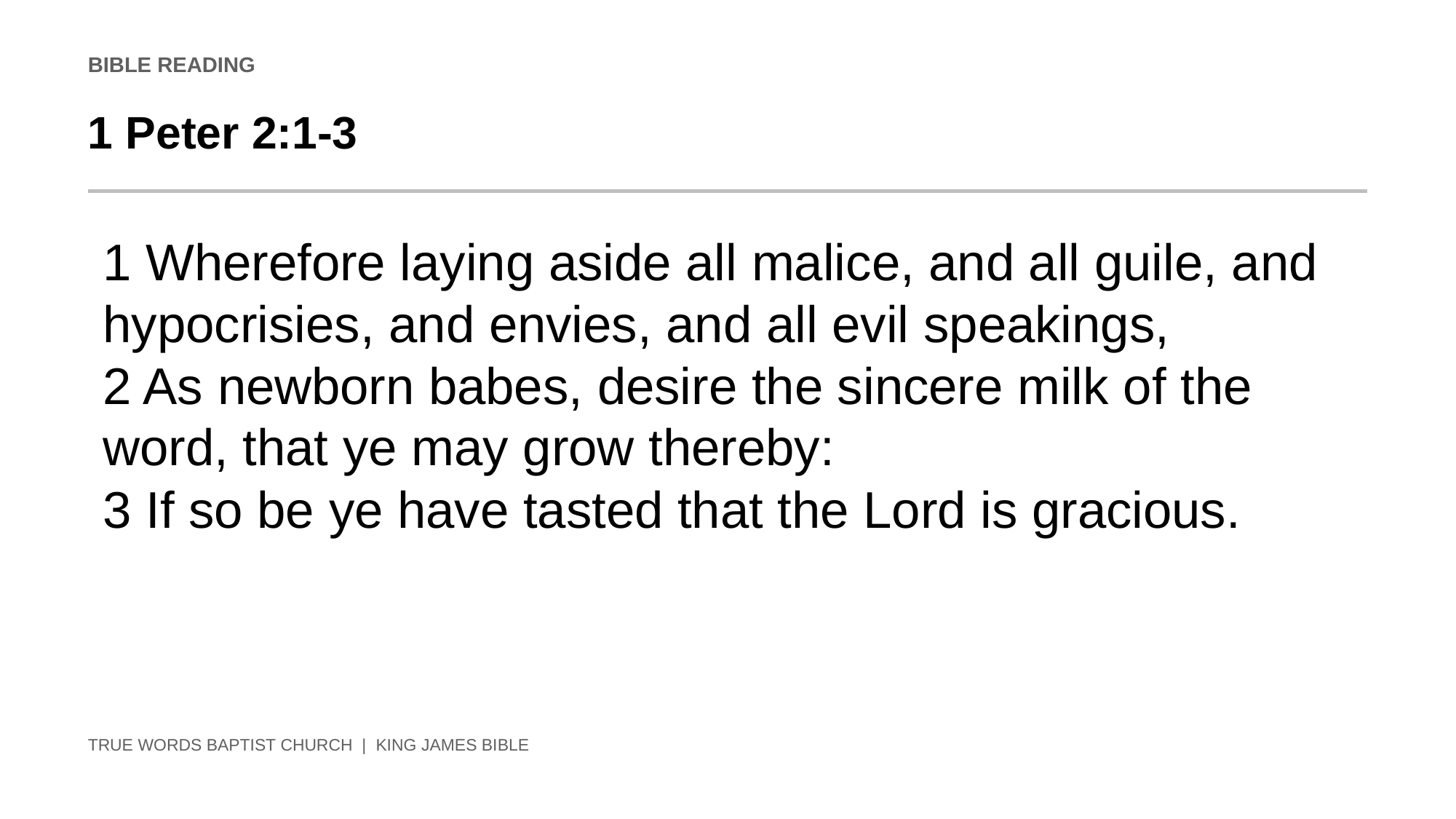

BIBLE READING
1 Peter 2:1-3
1 Wherefore laying aside all malice, and all guile, and hypocrisies, and envies, and all evil speakings,
2 As newborn babes, desire the sincere milk of the word, that ye may grow thereby:
3 If so be ye have tasted that the Lord is gracious.
TRUE WORDS BAPTIST CHURCH  |  KING JAMES BIBLE